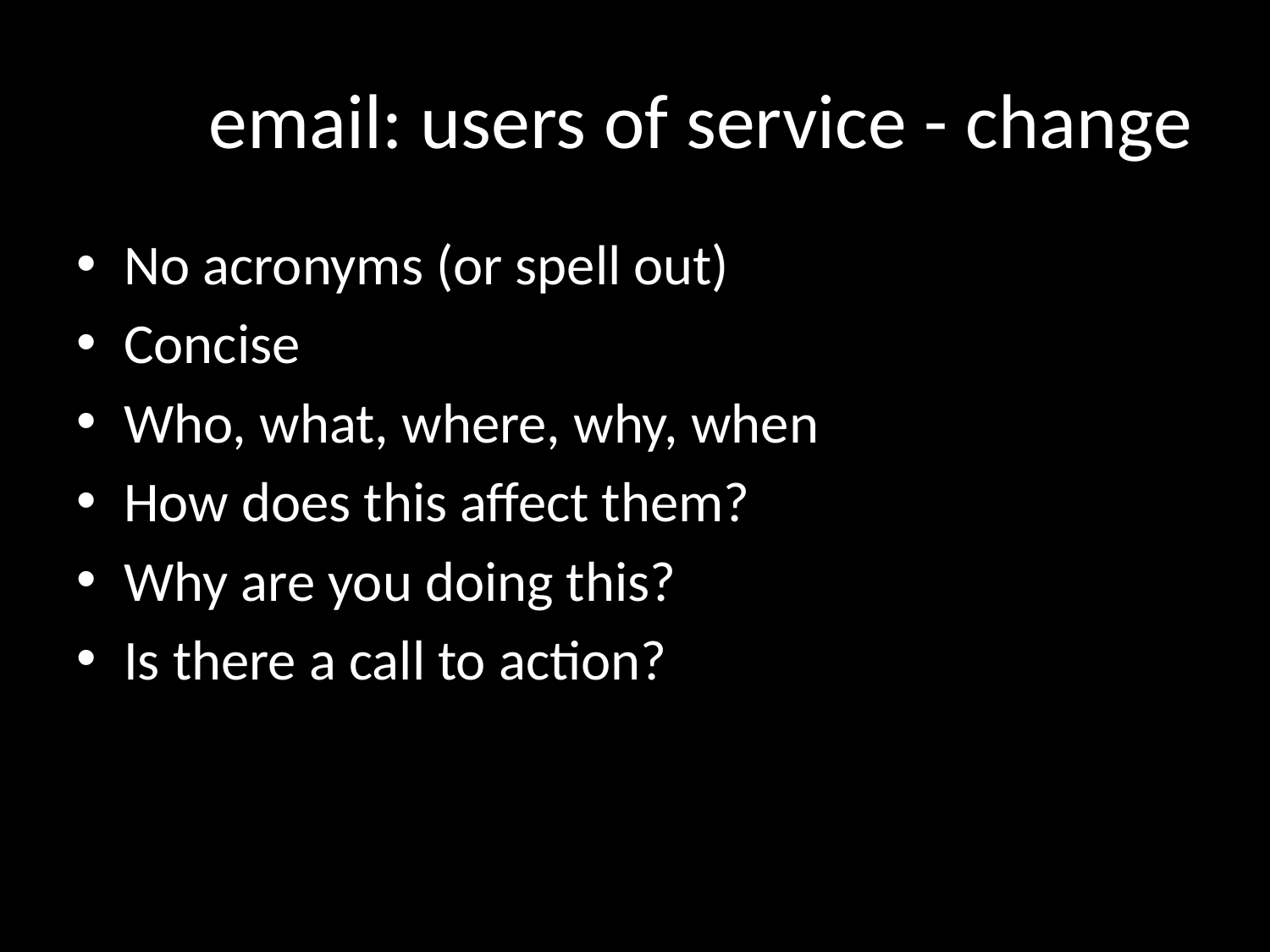

# email: users of service - change
No acronyms (or spell out)
Concise
Who, what, where, why, when
How does this affect them?
Why are you doing this?
Is there a call to action?